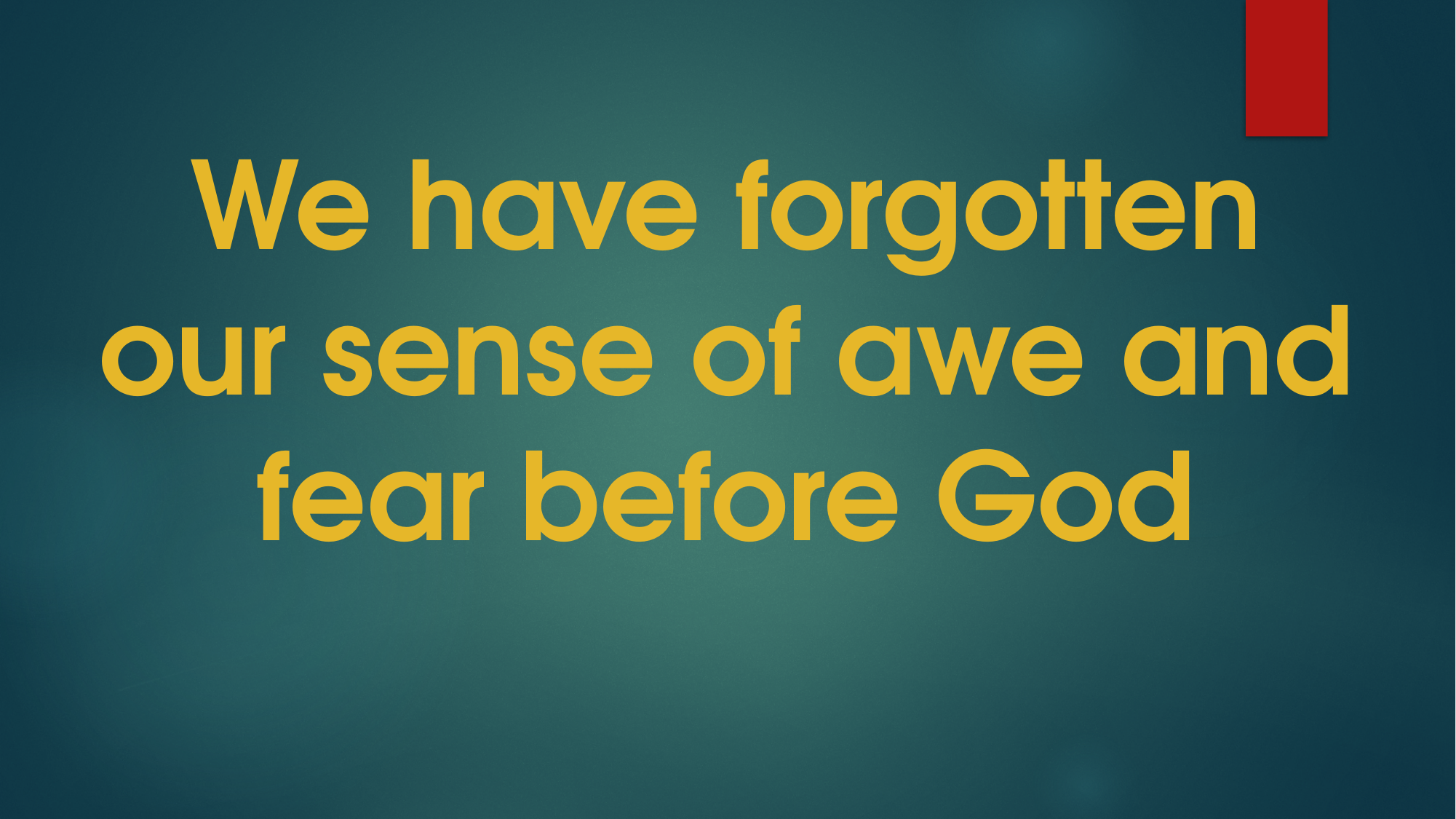

# We have forgotten our sense of awe and fear before God